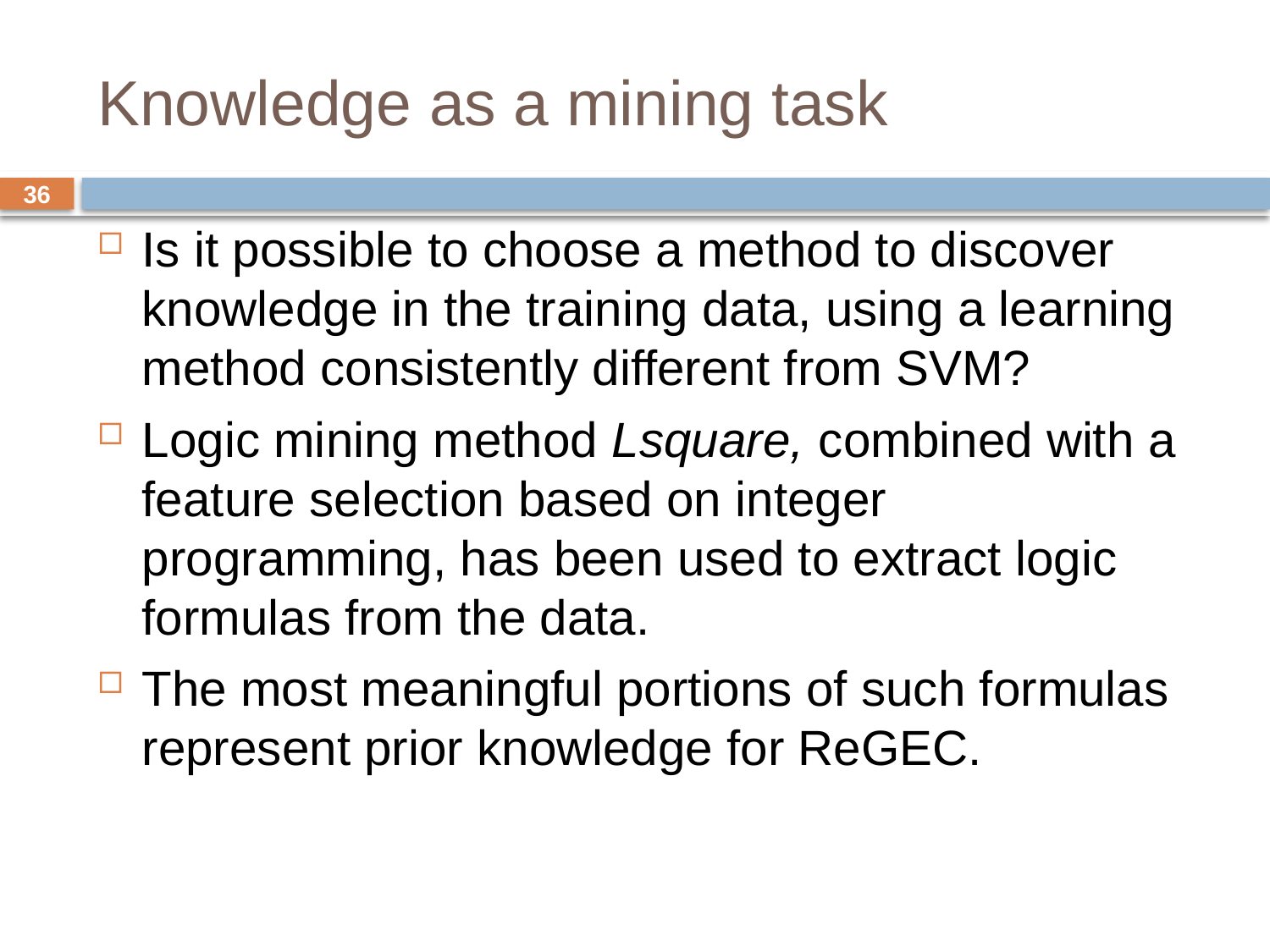

# Knowledge as a mining task
36
Is it possible to choose a method to discover  knowledge in the training data, using a learning method consistently different from SVM?
Logic mining method Lsquare, combined with a feature selection based on integer programming, has been used to extract logic formulas from the data.
The most meaningful portions of such formulas represent prior knowledge for ReGEC.